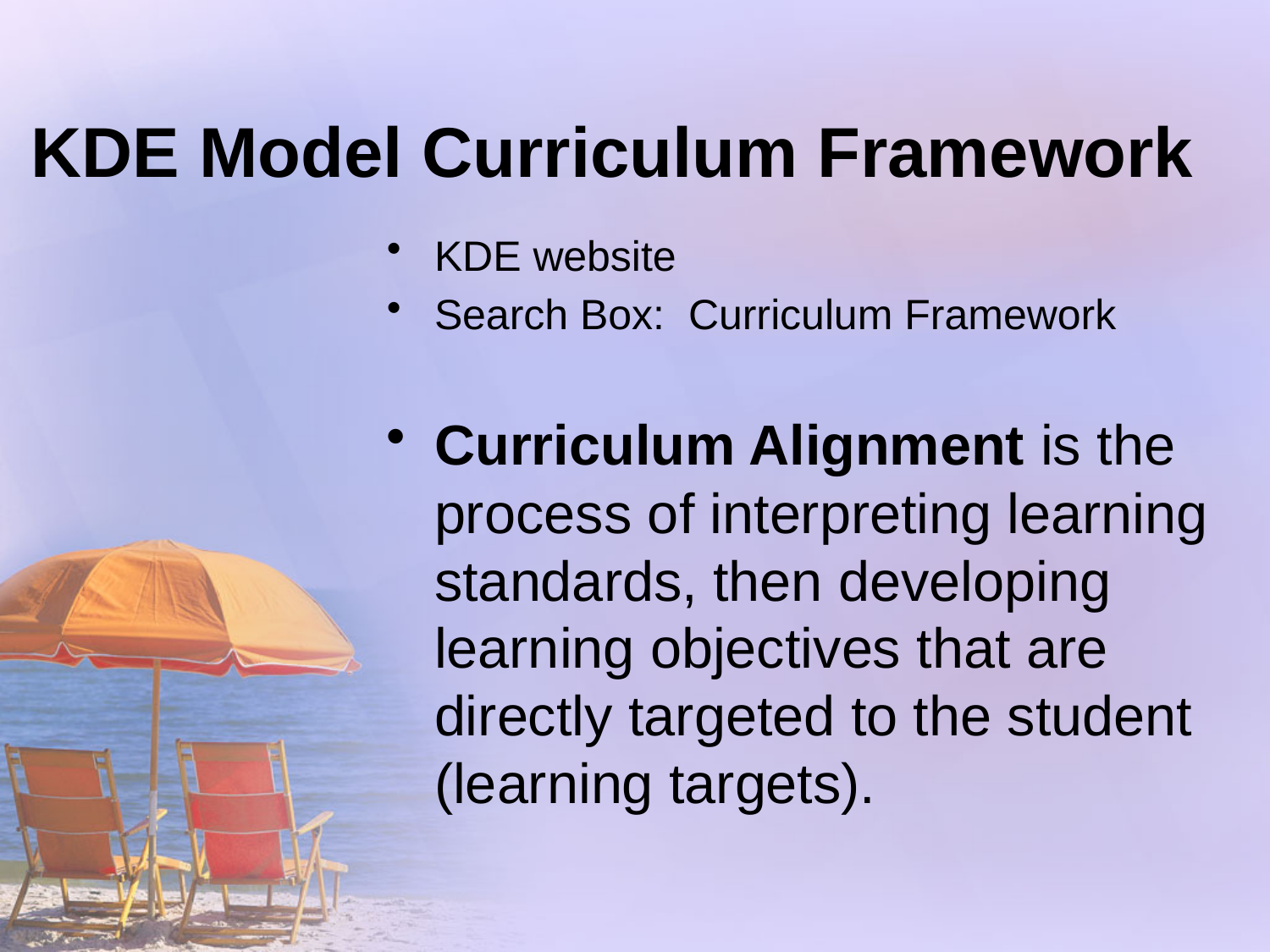

# KDE Model Curriculum Framework
KDE website
Search Box:  Curriculum Framework

Curriculum Alignment is the process of interpreting learning standards, then developing learning objectives that are directly targeted to the student (learning targets).